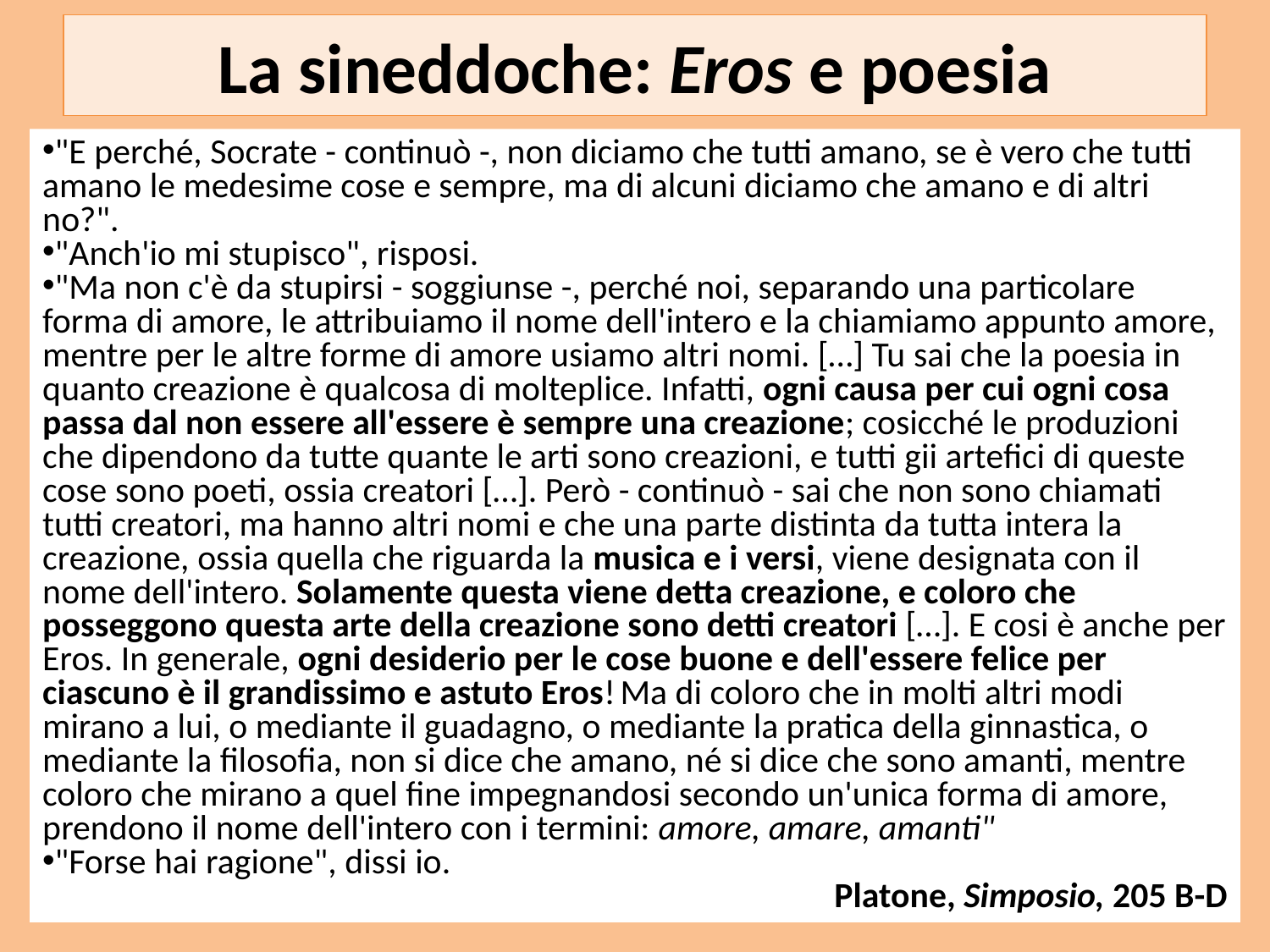

# La sineddoche: Eros e poesia
"E perché, Socrate - continuò -, non diciamo che tutti amano, se è vero che tutti amano le medesime cose e sempre, ma di alcuni diciamo che amano e di altri no?".
"Anch'io mi stupisco", risposi.
"Ma non c'è da stupirsi - soggiunse -, perché noi, separando una particolare forma di amore, le attribuiamo il nome dell'intero e la chiamiamo appunto amore, mentre per le altre forme di amore usiamo altri nomi. […] Tu sai che la poesia in quanto creazione è qualcosa di molteplice. Infatti, ogni causa per cui ogni cosa passa dal non essere all'essere è sempre una creazione; cosicché le produzioni che dipendono da tutte quante le arti sono creazioni, e tutti gii artefici di queste cose sono poeti, ossia creatori […]. Però - continuò - sai che non sono chiamati tutti creatori, ma hanno altri nomi e che una parte distinta da tutta intera la creazione, ossia quella che riguarda la musica e i versi, viene designata con il nome dell'intero. Solamente questa viene detta creazione, e coloro che posseggono questa arte della creazione sono detti creatori […]. E cosi è anche per Eros. In generale, ogni desiderio per le cose buone e dell'essere felice per ciascuno è il grandissimo e astuto Eros! Ma di coloro che in molti altri modi mirano a lui, o mediante il guadagno, o mediante la pratica della ginnastica, o mediante la filosofia, non si dice che amano, né si dice che sono amanti, mentre coloro che mirano a quel fine impegnandosi secondo un'unica forma di amore, prendono il nome dell'intero con i termini: amore, amare, amanti"
"Forse hai ragione", dissi io.
Platone, Simposio, 205 B-D